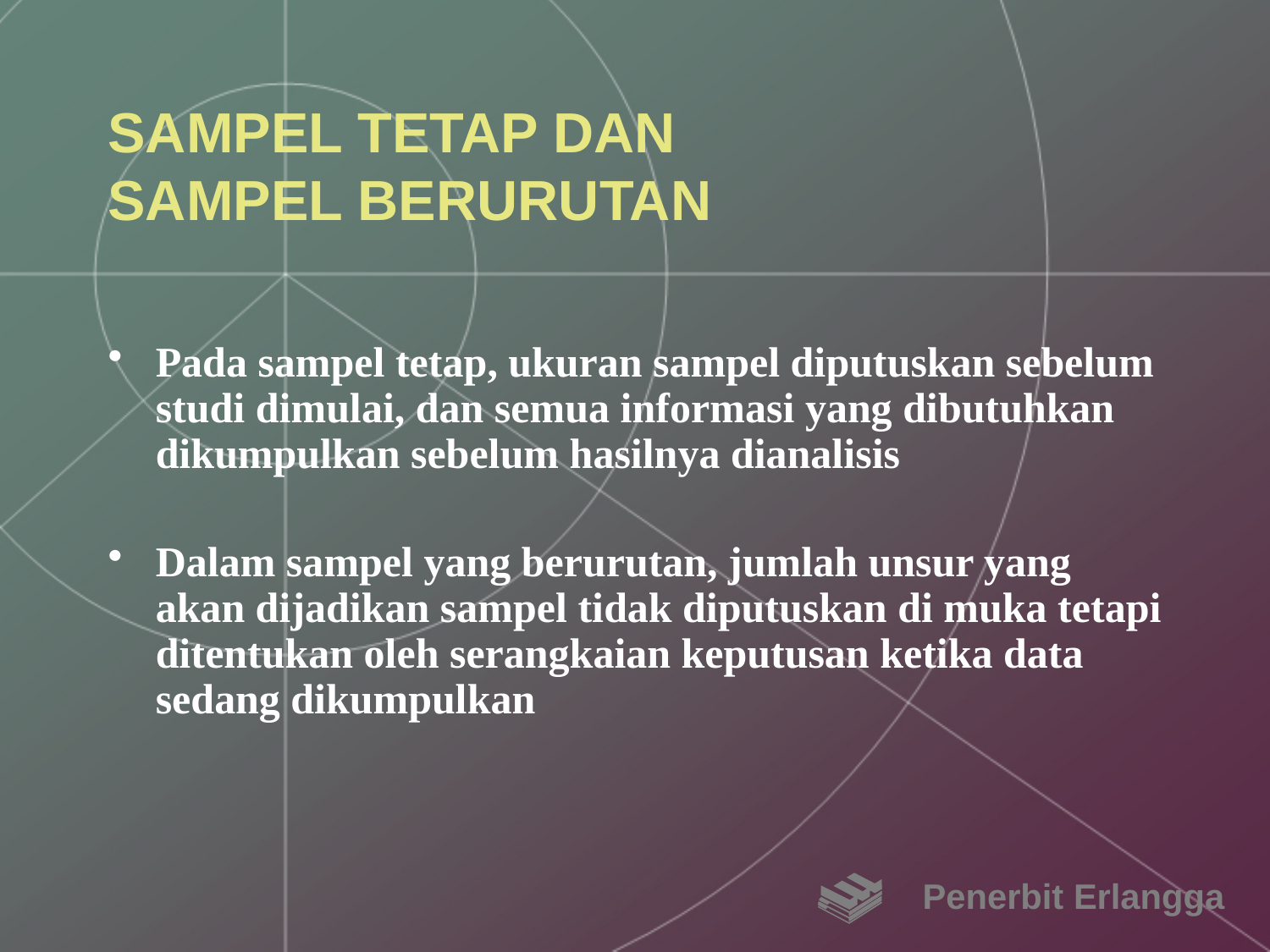

# SAMPEL TETAP DAN SAMPEL BERURUTAN

Pada sampel tetap, ukuran sampel diputuskan sebelum studi dimulai, dan semua informasi yang dibutuhkan dikumpulkan sebelum hasilnya dianalisis

Dalam sampel yang berurutan, jumlah unsur yang akan dijadikan sampel tidak diputuskan di muka tetapi ditentukan oleh serangkaian keputusan ketika data sedang dikumpulkan
Penerbit Erlangga